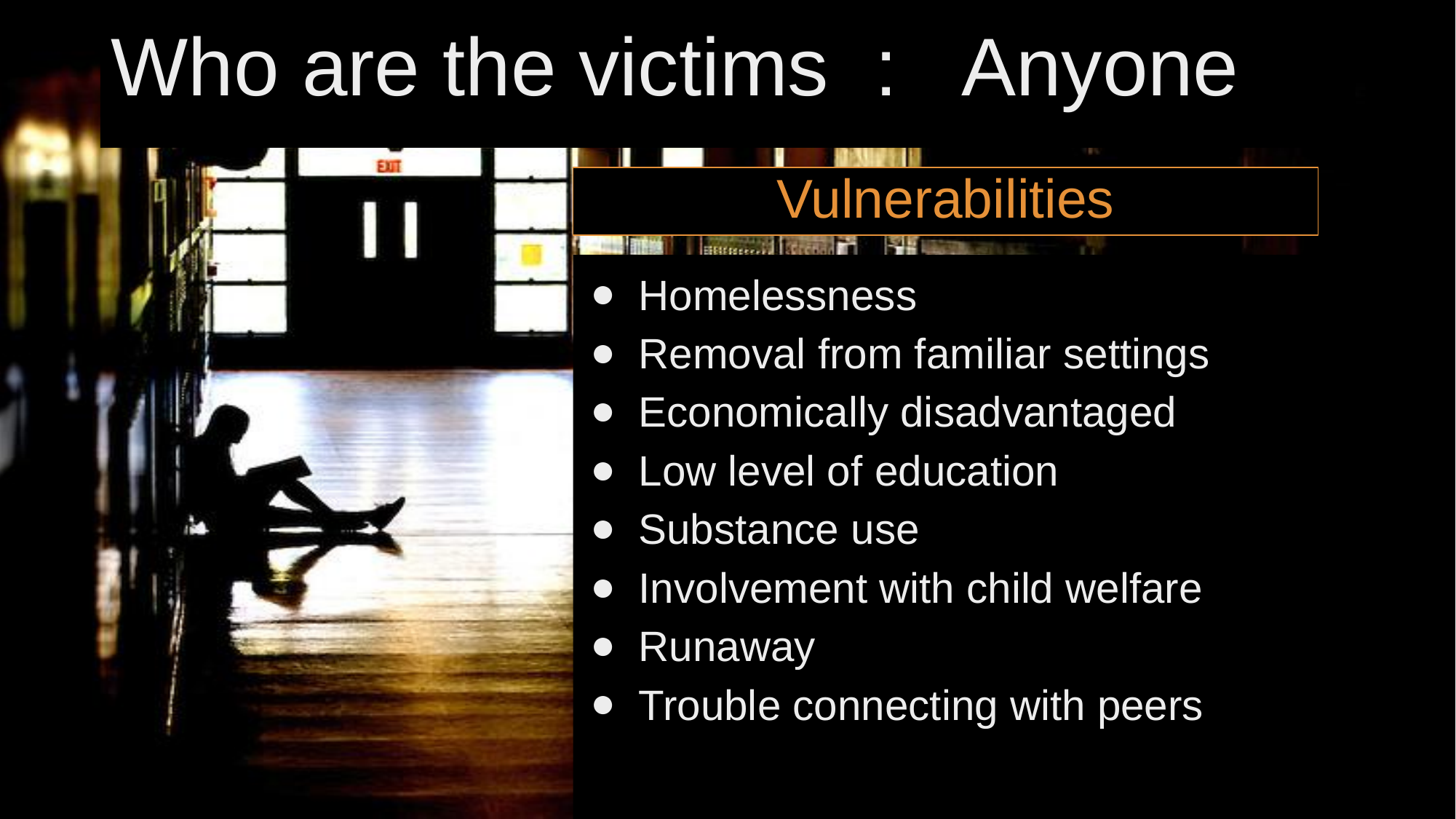

# Who are the victims 	:   Anyone
Vulnerabilities
Homelessness
Removal from familiar settings
Economically disadvantaged
Low level of education
Substance use
Involvement with child welfare
Runaway
Trouble connecting with peers